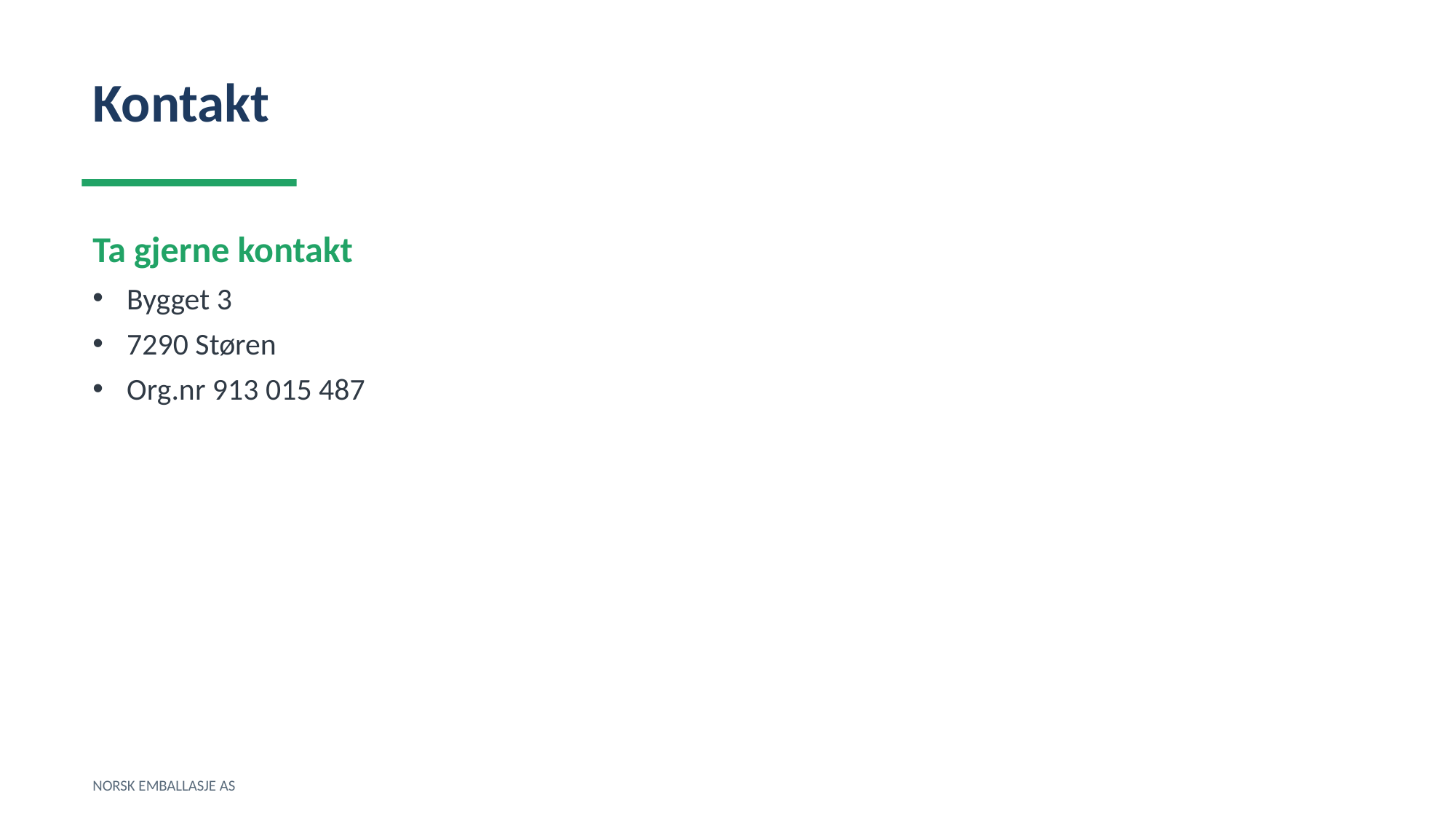

Kontakt

Ta gjerne kontakt
Bygget 3
7290 Støren
Org.nr 913 015 487
NORSK EMBALLASJE AS